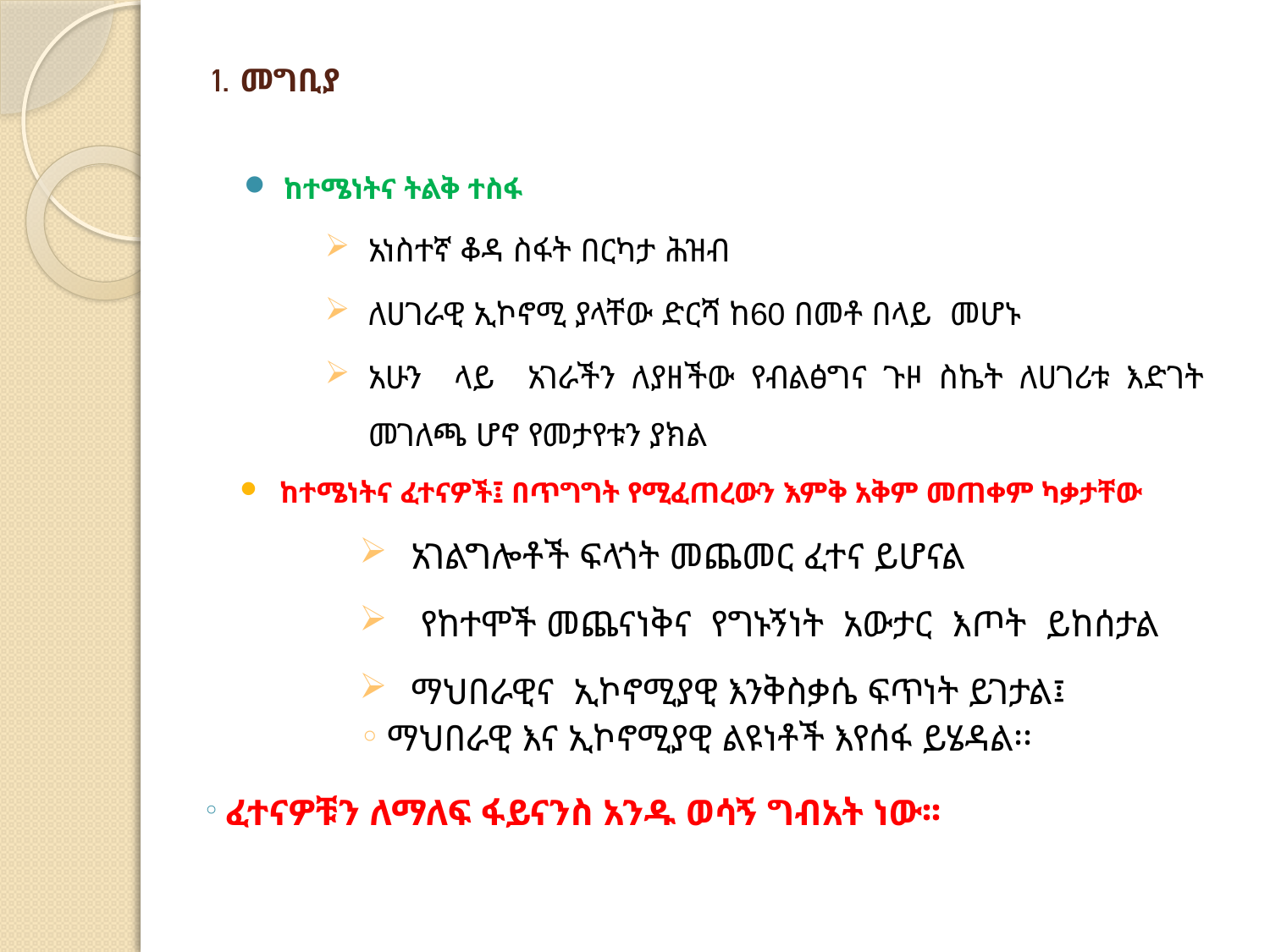

# 1. መግቢያ
ከተሜነትና ትልቅ ተስፋ
አነስተኛ ቆዳ ስፋት በርካታ ሕዝብ
ለሀገራዊ ኢኮኖሚ ያላቸው ድርሻ ከ60 በመቶ በላይ  መሆኑ
አሁን  ላይ  አገራችን ለያዘችው የብልፅግና ጉዞ ስኬት ለሀገሪቱ እድገት መገለጫ ሆኖ የመታየቱን ያክል
ከተሜነትና ፈተናዎች፤ በጥግግት የሚፈጠረውን እምቅ አቅም መጠቀም ካቃታቸው
አገልግሎቶች ፍላጎት መጨመር ፈተና ይሆናል
 የከተሞች መጨናነቅና  የግኑኝነት  አውታር  እጦት  ይከሰታል
ማህበራዊና  ኢኮኖሚያዊ እንቅስቃሴ ፍጥነት ይገታል፤
ማህበራዊ እና ኢኮኖሚያዊ ልዩነቶች እየሰፋ ይሄዳል፡፡
ፈተናዎቹን ለማለፍ ፋይናንስ አንዱ ወሳኝ ግብአት ነው፡፡